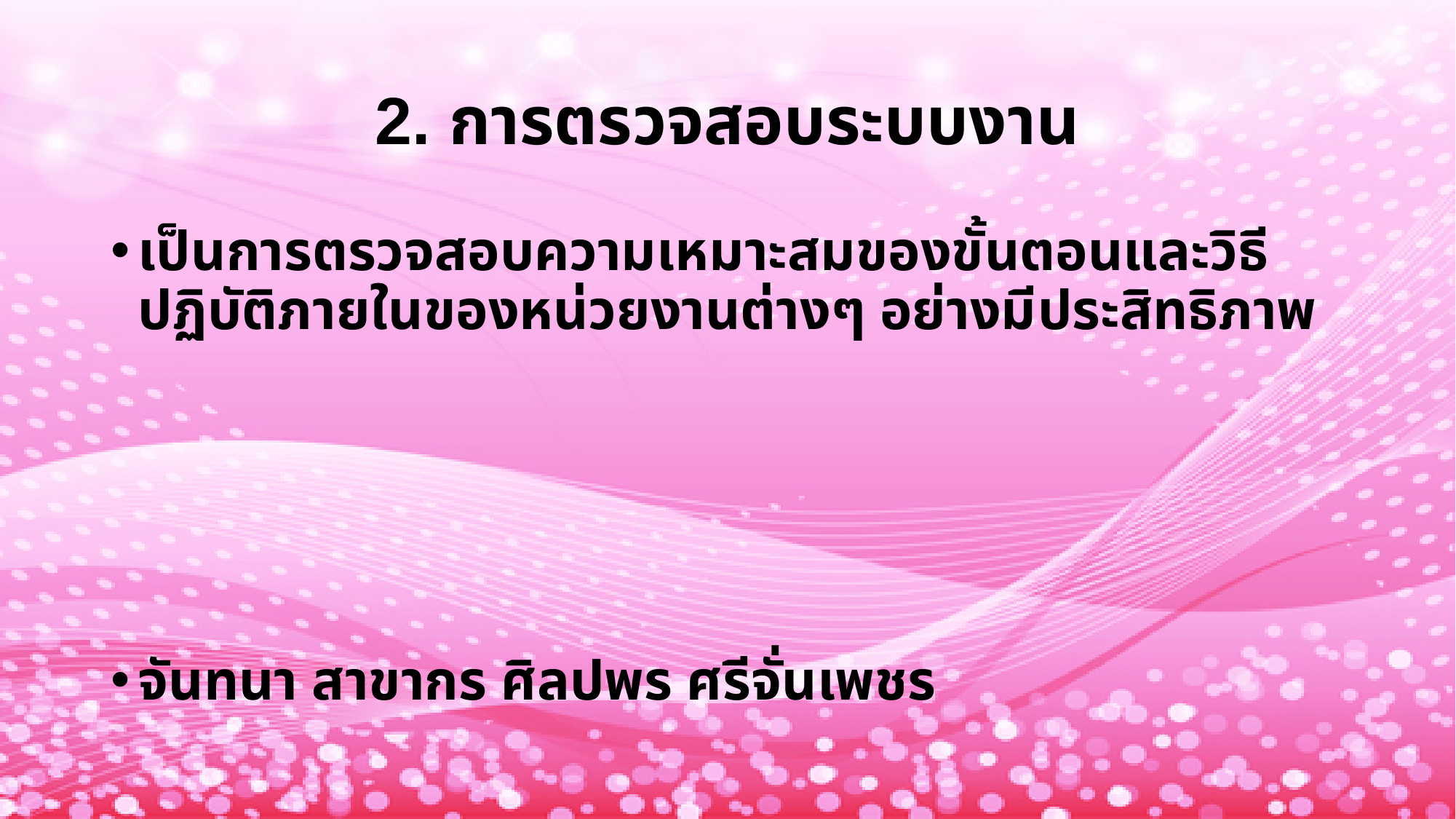

# 2. การตรวจสอบระบบงาน
เป็นการตรวจสอบความเหมาะสมของขั้นตอนและวิธีปฏิบัติภายในของหน่วยงานต่างๆ อย่างมีประสิทธิภาพ

จันทนา สาขากร ศิลปพร ศรีจั่นเพชร